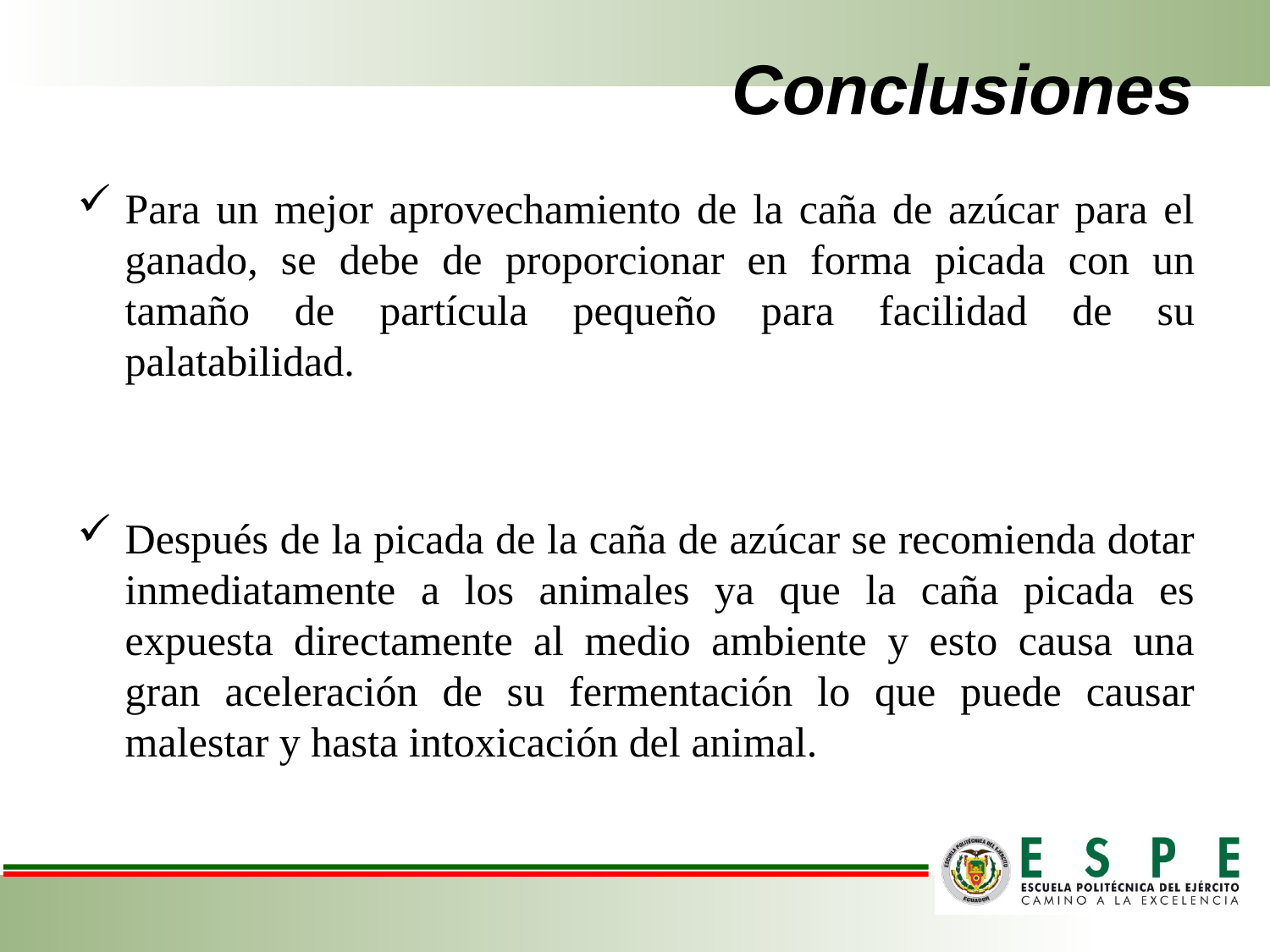

# Conclusiones

Para un mejor aprovechamiento de la caña de azúcar para el ganado, se debe de proporcionar en forma picada con un tamaño de partícula pequeño para facilidad de su palatabilidad.

Después de la picada de la caña de azúcar se recomienda dotar inmediatamente a los animales ya que la caña picada es expuesta directamente al medio ambiente y esto causa una gran aceleración de su fermentación lo que puede causar malestar y hasta intoxicación del animal.